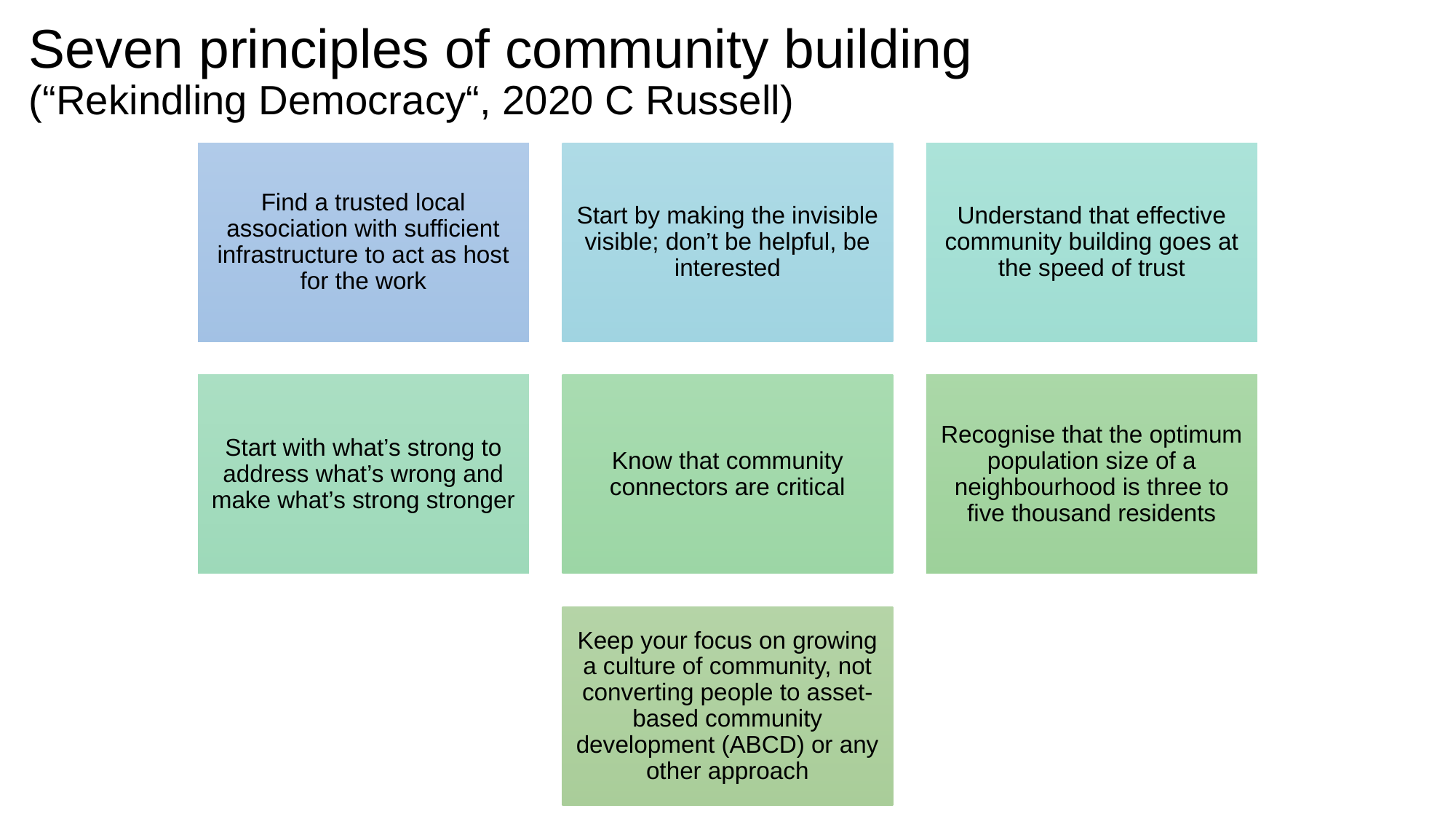

# Seven principles of community building (“Rekindling Democracy“, 2020 C Russell)
Find a trusted local association with sufficient infrastructure to act as host for the work
Start by making the invisible visible; don’t be helpful, be interested
Understand that effective community building goes at the speed of trust
Start with what’s strong to address what’s wrong and make what’s strong stronger
Know that community connectors are critical
Recognise that the optimum population size of a neighbourhood is three to five thousand residents
Keep your focus on growing a culture of community, not converting people to asset-based community development (ABCD) or any other approach